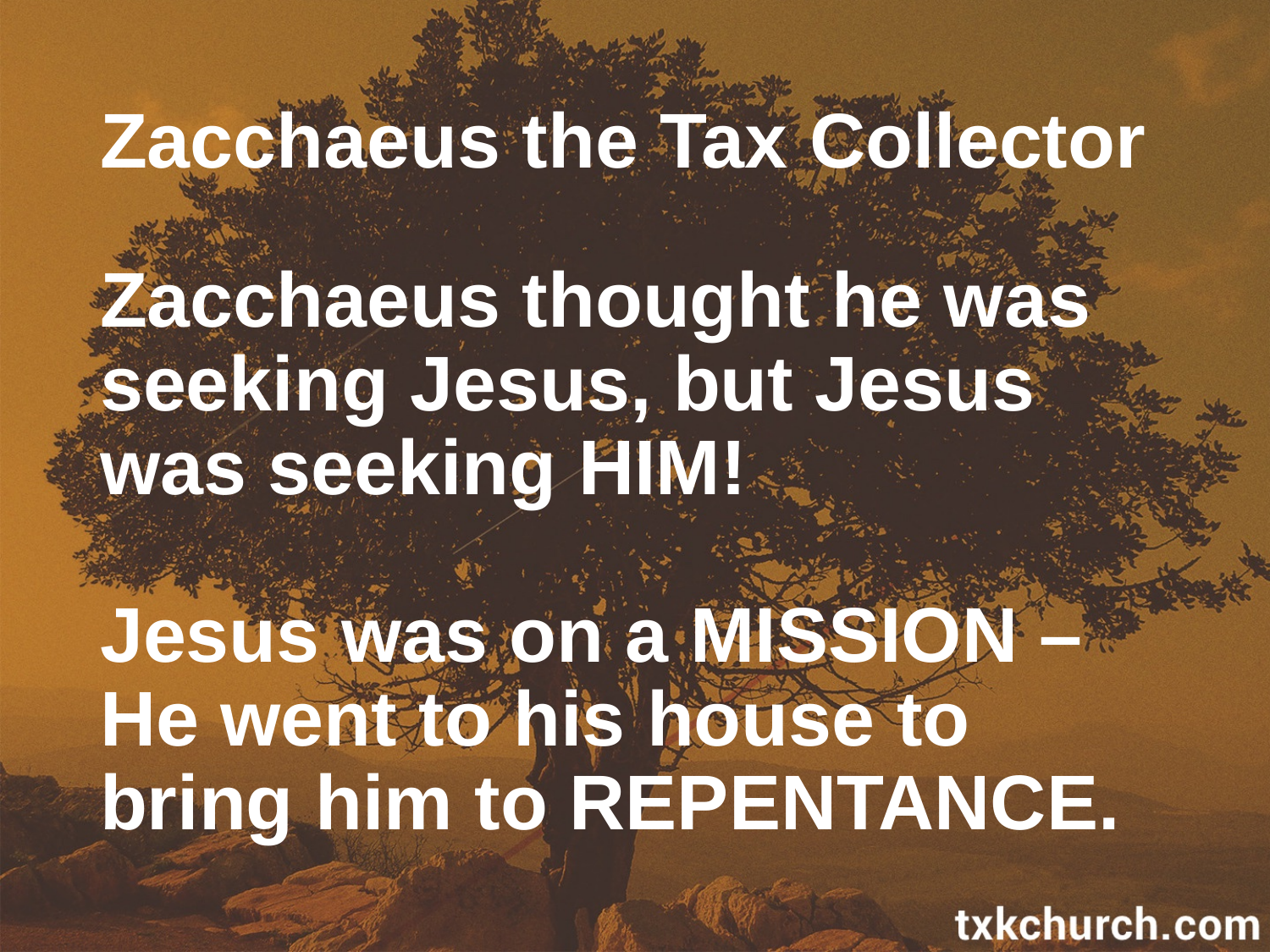

# Zacchaeus the Tax Collector
Zacchaeus thought he was seeking Jesus, but Jesus was seeking HIM!

Jesus was on a MISSION – He went to his house to bring him to REPENTANCE.